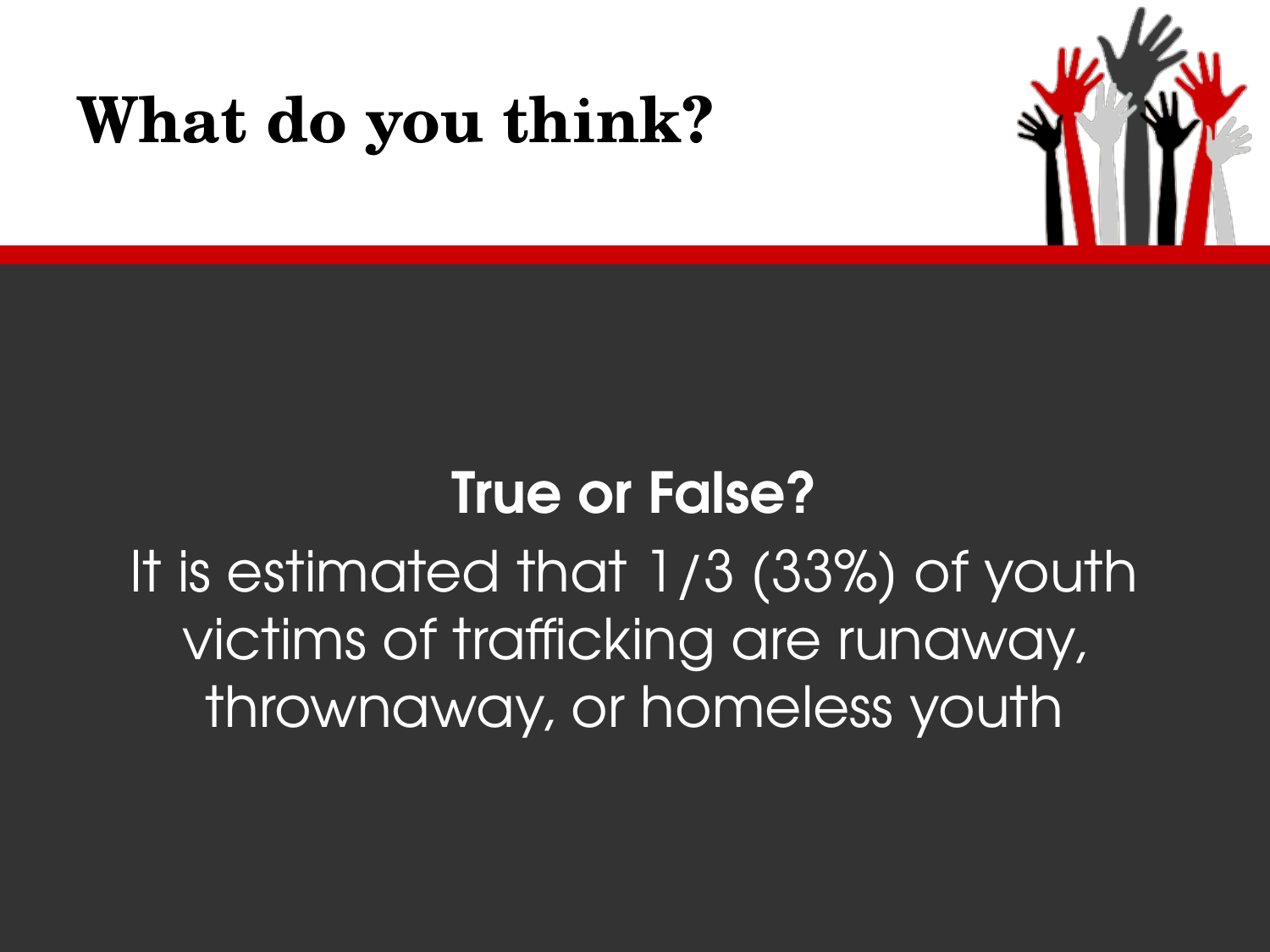

# What do you think?
True or False?
It is estimated that 1/3 (33%) of youth victims of trafficking are runaway, thrownaway, or homeless youth